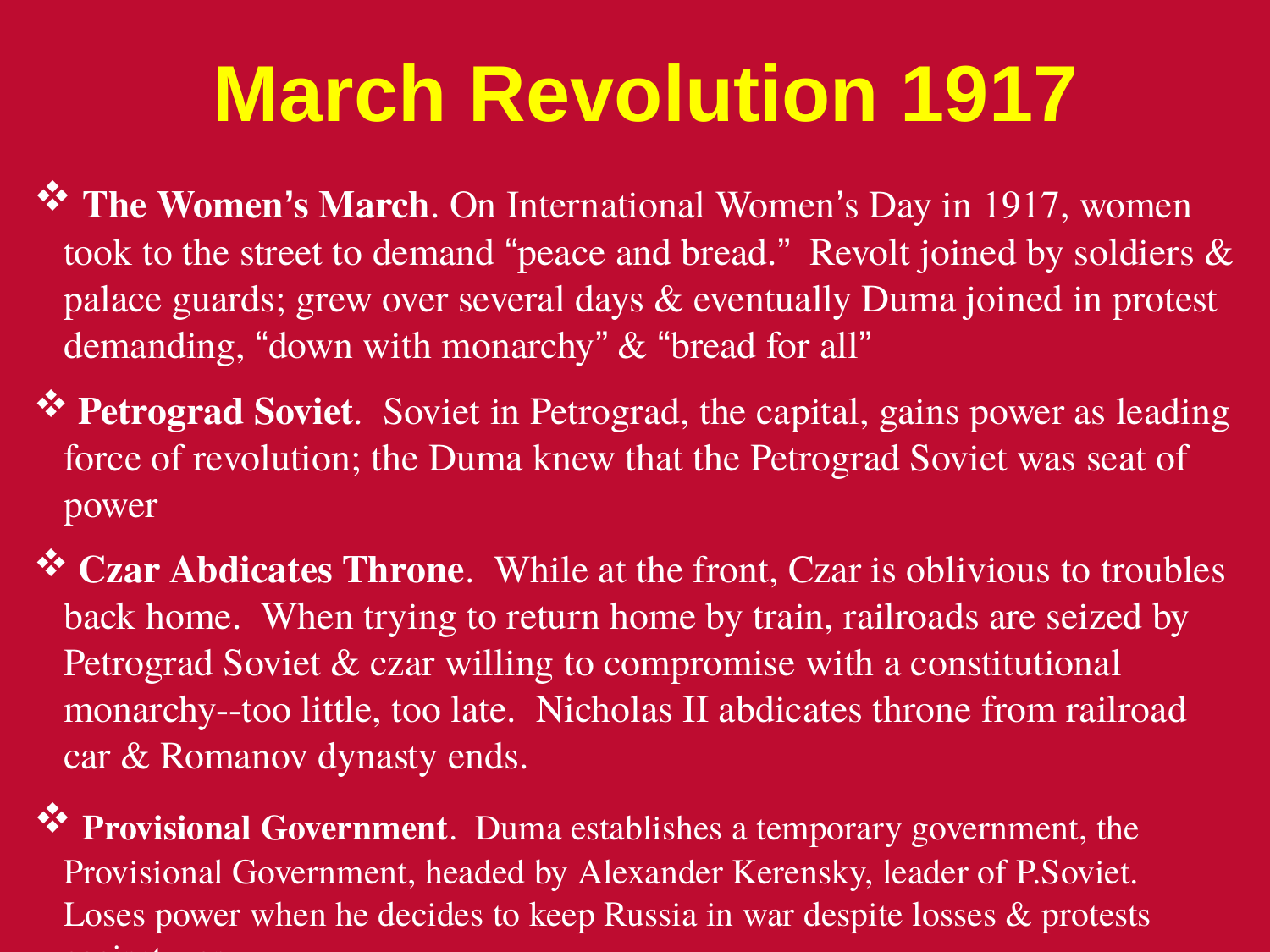

# March Revolution 1917
 The Women’s March. On International Women’s Day in 1917, women took to the street to demand “peace and bread.”  Revolt joined by soldiers & palace guards; grew over several days & eventually Duma joined in protest demanding, “down with monarchy” & “bread for all”
 Petrograd Soviet.  Soviet in Petrograd, the capital, gains power as leading force of revolution; the Duma knew that the Petrograd Soviet was seat of  power
 Czar Abdicates Throne.  While at the front, Czar is oblivious to troubles back home.  When trying to return home by train, railroads are seized by Petrograd Soviet & czar willing to compromise with a constitutional monarchy--too little, too late.  Nicholas II abdicates throne from railroad car & Romanov dynasty ends.
 Provisional Government.  Duma establishes a temporary government, the Provisional Government, headed by Alexander Kerensky, leader of P.Soviet.  Loses power when he decides to keep Russia in war despite losses & protests against war.